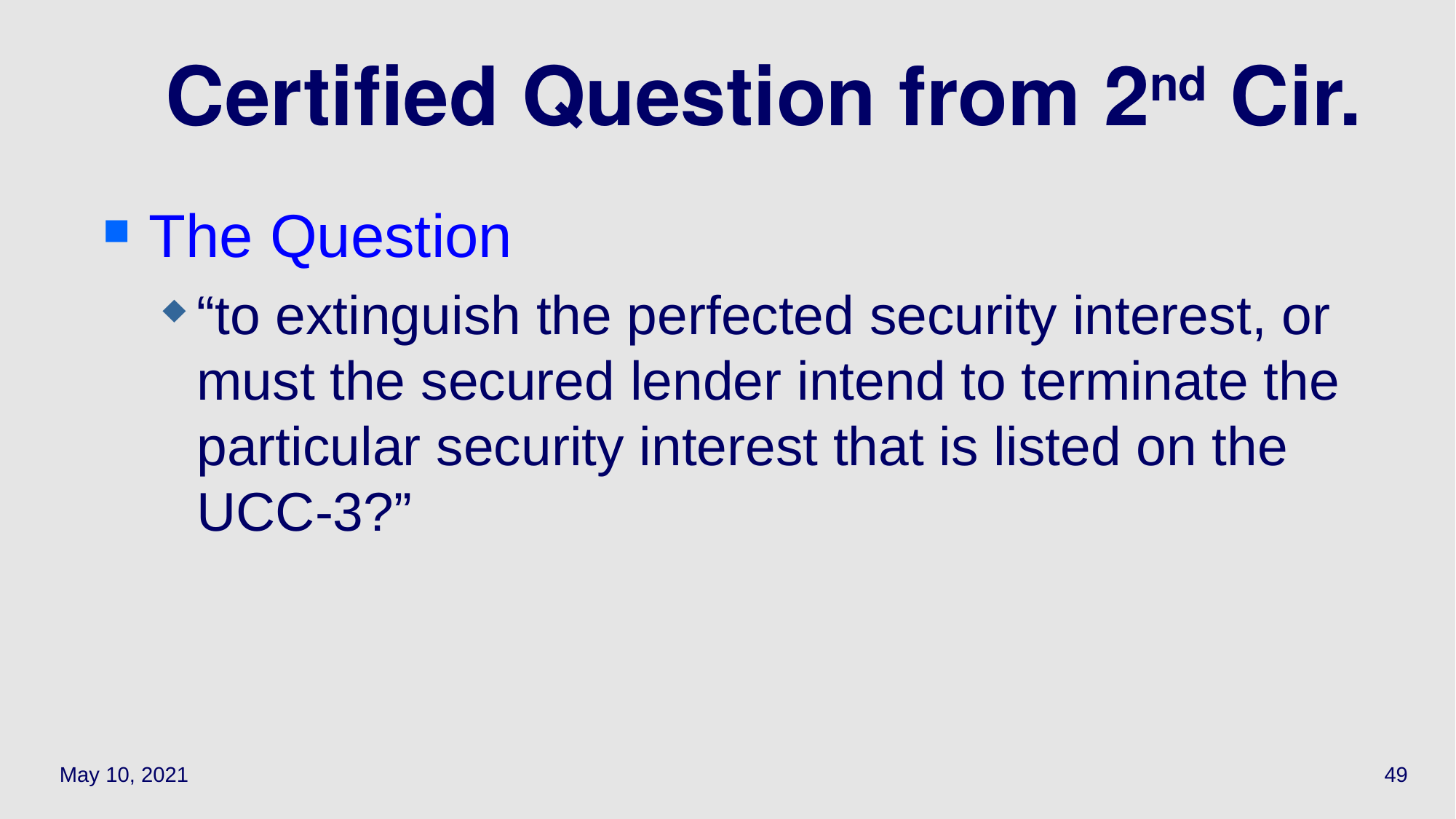

# Certified Question from 2nd Cir.
The Question
“to extinguish the perfected security interest, or must the secured lender intend to terminate the particular security interest that is listed on the UCC-3?”
May 10, 2021
49